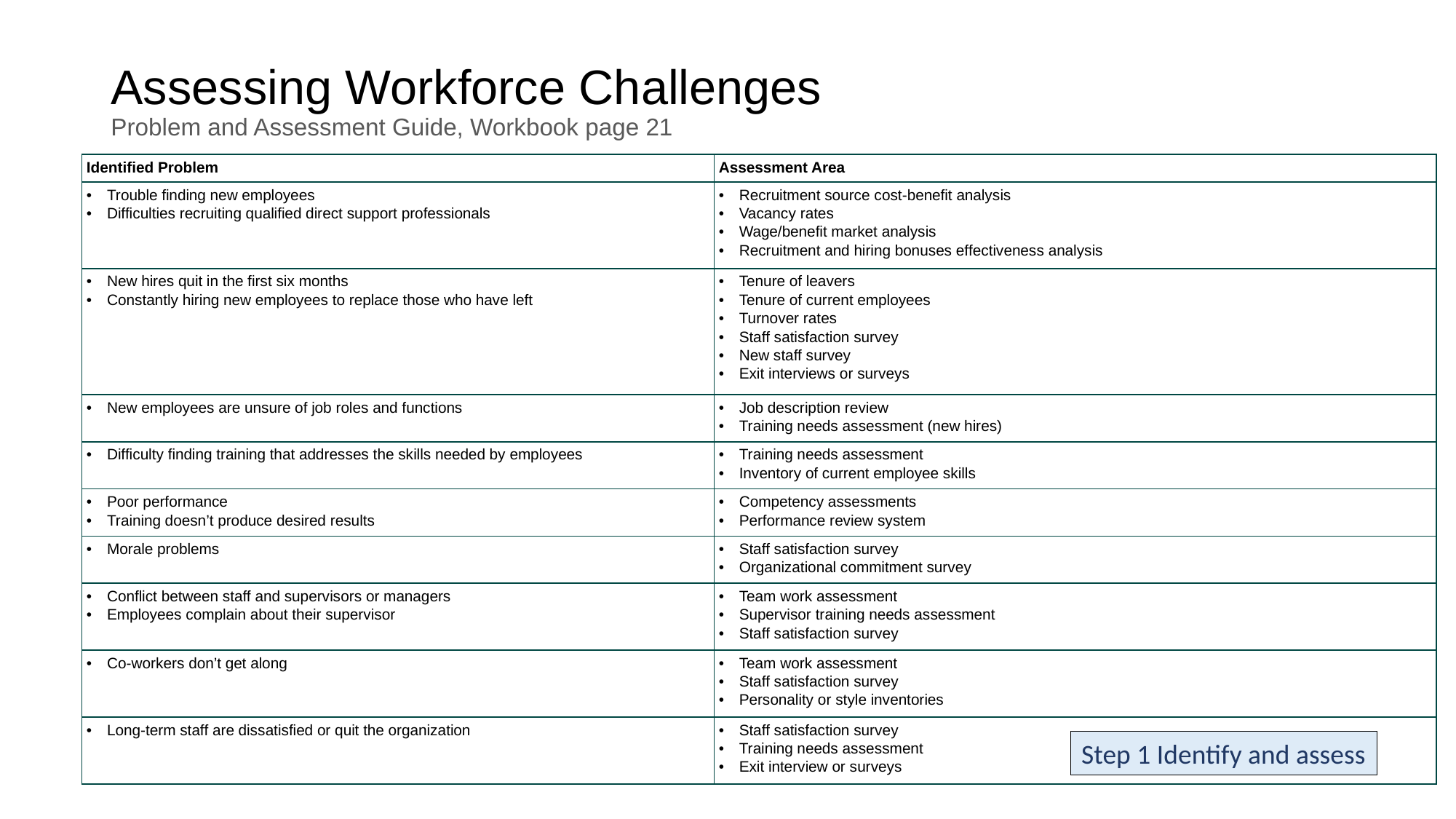

# Assessing Workforce Challenges Problem and Assessment Guide, Workbook page 21
| Identified Problem | Assessment Area |
| --- | --- |
| Trouble finding new employees Difficulties recruiting qualified direct support professionals | Recruitment source cost-benefit analysis Vacancy rates Wage/benefit market analysis Recruitment and hiring bonuses effectiveness analysis |
| New hires quit in the first six months Constantly hiring new employees to replace those who have left | Tenure of leavers Tenure of current employees Turnover rates Staff satisfaction survey New staff survey Exit interviews or surveys |
| New employees are unsure of job roles and functions | Job description review Training needs assessment (new hires) |
| Difficulty finding training that addresses the skills needed by employees | Training needs assessment Inventory of current employee skills |
| Poor performance Training doesn’t produce desired results | Competency assessments Performance review system |
| Morale problems | Staff satisfaction survey Organizational commitment survey |
| Conflict between staff and supervisors or managers Employees complain about their supervisor | Team work assessment Supervisor training needs assessment Staff satisfaction survey |
| Co-workers don’t get along | Team work assessment Staff satisfaction survey Personality or style inventories |
| Long-term staff are dissatisfied or quit the organization | Staff satisfaction survey Training needs assessment Exit interview or surveys |
Step 1 Identify and assess